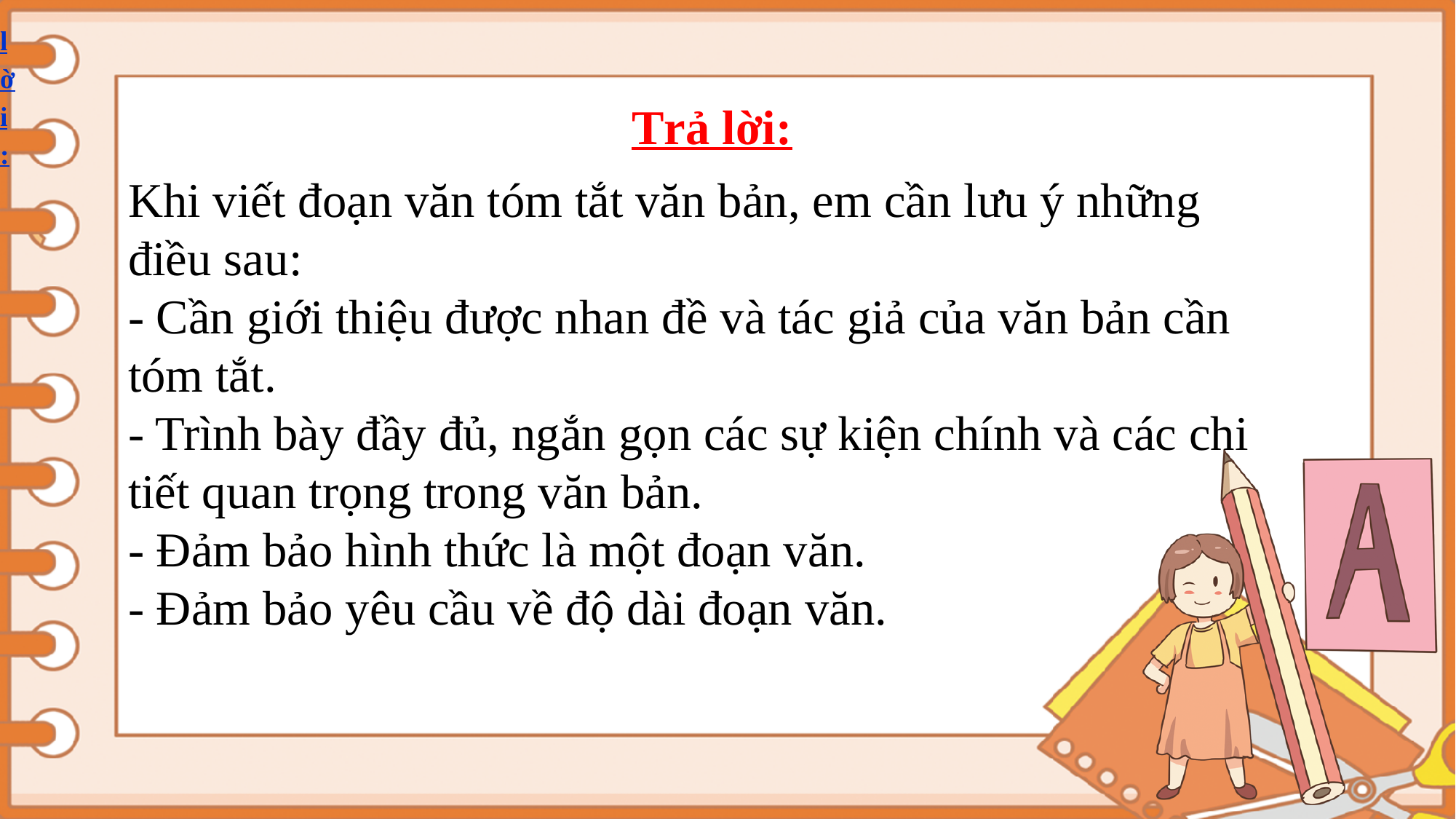

Trả lời:
Trả lời:
Khi viết đoạn văn tóm tắt văn bản, em cần lưu ý những điều sau:
- Cần giới thiệu được nhan đề và tác giả của văn bản cần tóm tắt.
- Trình bày đầy đủ, ngắn gọn các sự kiện chính và các chi tiết quan trọng trong văn bản.
- Đảm bảo hình thức là một đoạn văn.
- Đảm bảo yêu cầu về độ dài đoạn văn.